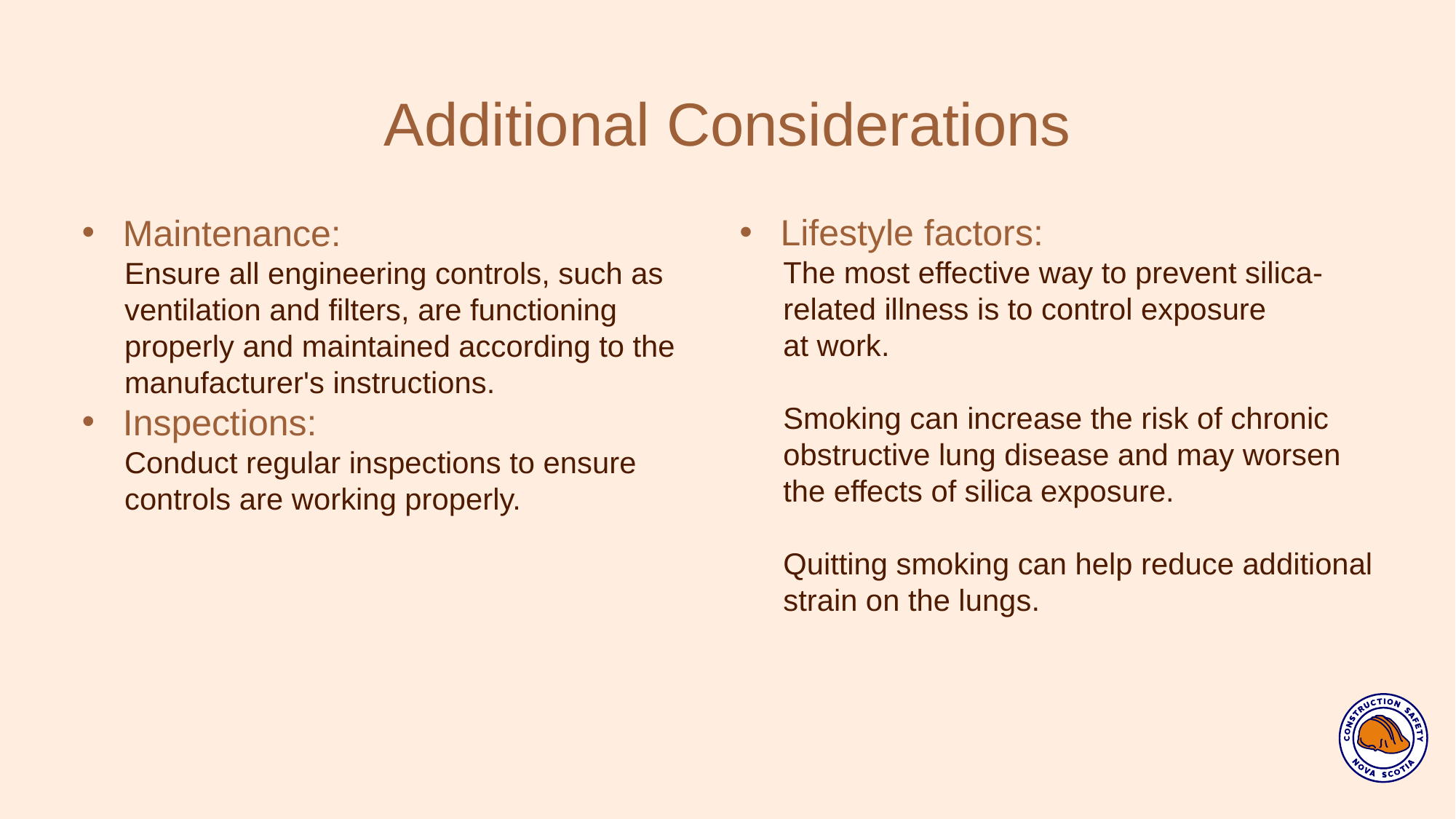

Additional Considerations
Lifestyle factors:
The most effective way to prevent silica-related illness is to control exposure
at work.

Smoking can increase the risk of chronic obstructive lung disease and may worsen the effects of silica exposure.
Quitting smoking can help reduce additional strain on the lungs.
Maintenance:
Ensure all engineering controls, such as ventilation and filters, are functioning properly and maintained according to the manufacturer's instructions.
Inspections:
Conduct regular inspections to ensure controls are working properly.